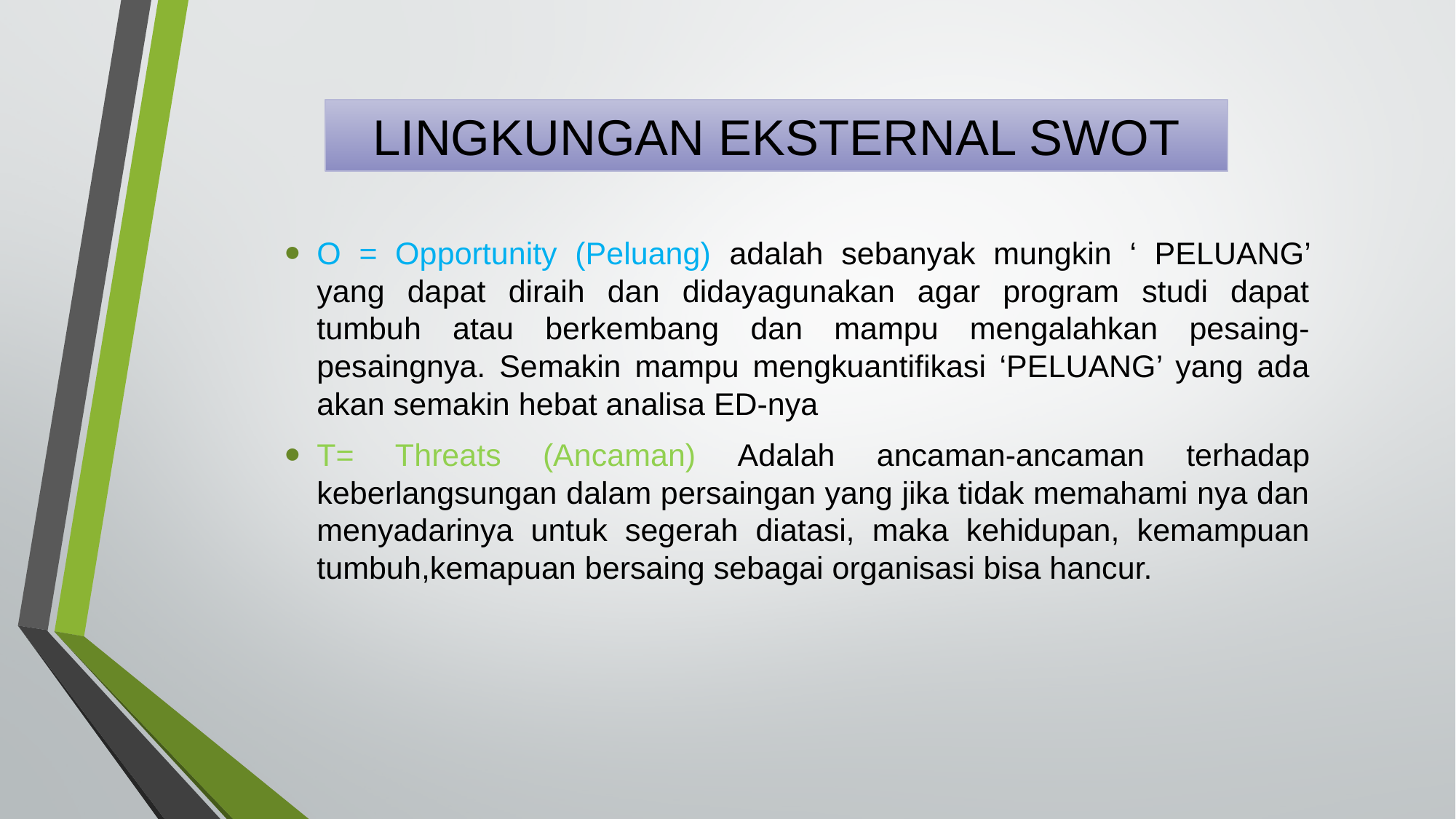

# LINGKUNGAN EKSTERNAL SWOT
O = Opportunity (Peluang) adalah sebanyak mungkin ‘ PELUANG’ yang dapat diraih dan didayagunakan agar program studi dapat tumbuh atau berkembang dan mampu mengalahkan pesaing-pesaingnya. Semakin mampu mengkuantifikasi ‘PELUANG’ yang ada akan semakin hebat analisa ED-nya
T= Threats (Ancaman) Adalah ancaman-ancaman terhadap keberlangsungan dalam persaingan yang jika tidak memahami nya dan menyadarinya untuk segerah diatasi, maka kehidupan, kemampuan tumbuh,kemapuan bersaing sebagai organisasi bisa hancur.